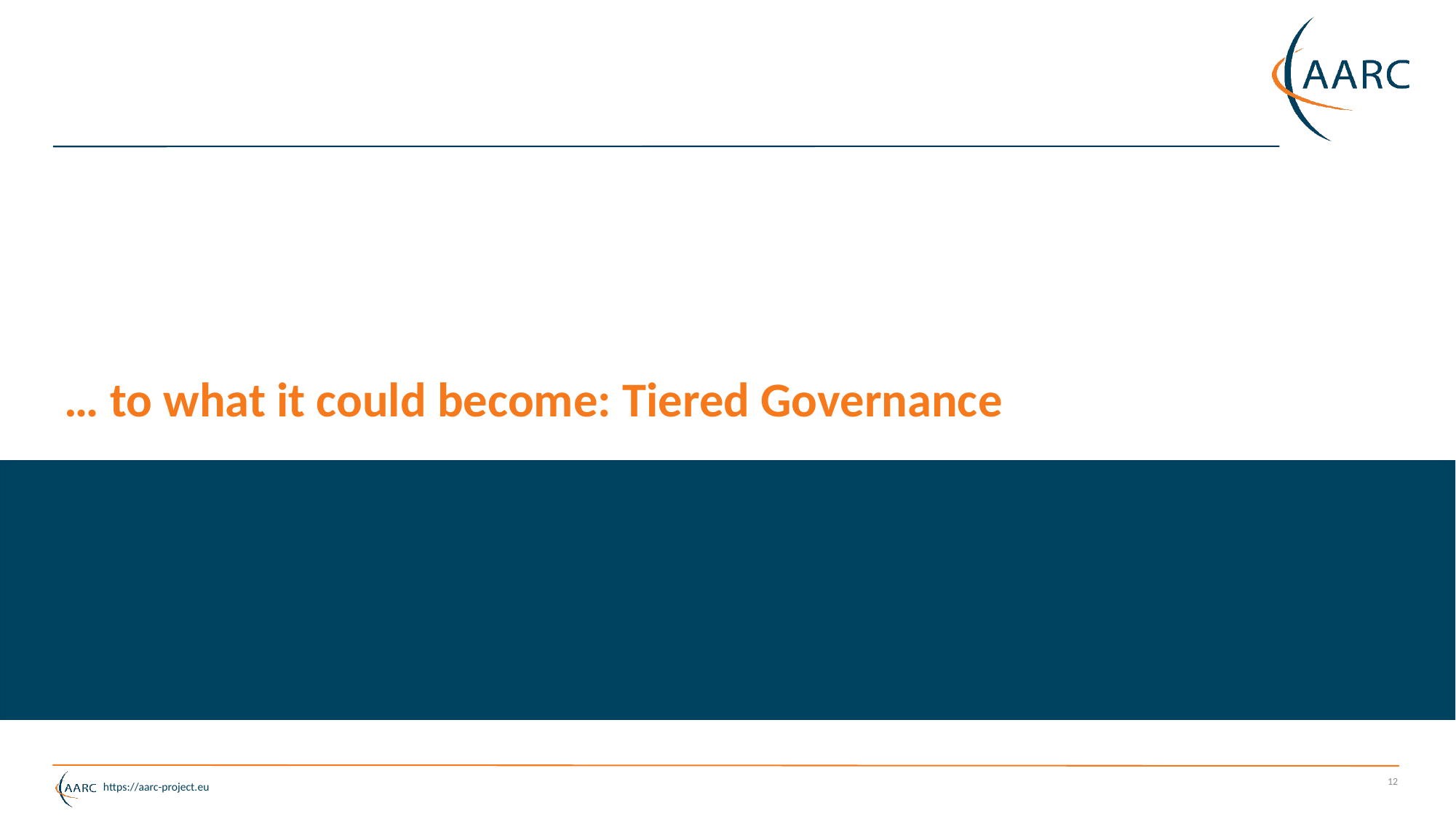

… to what it could become: Tiered Governance
12